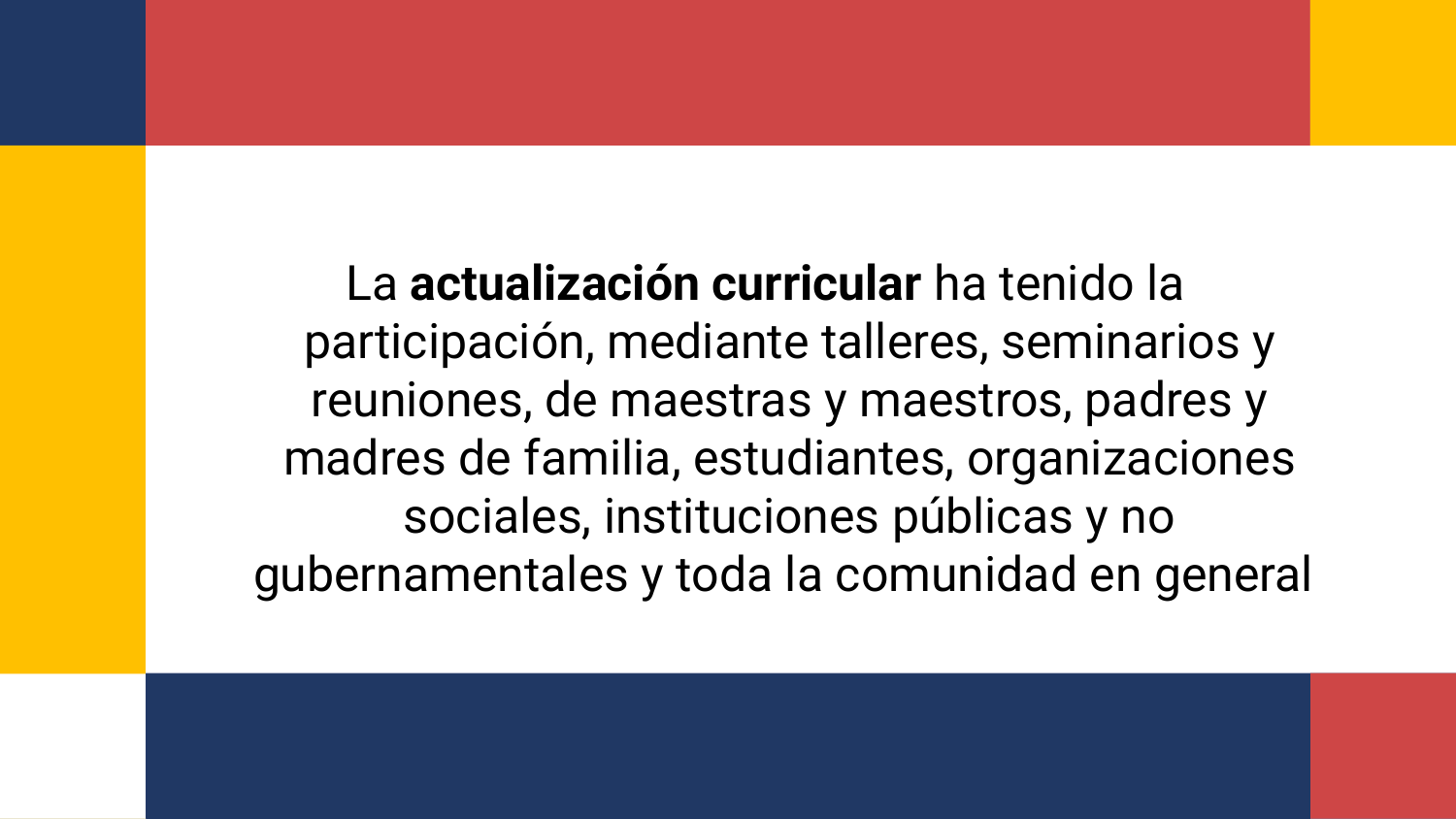

La actualización curricular ha tenido la participación, mediante talleres, seminarios y reuniones, de maestras y maestros, padres y madres de familia, estudiantes, organizaciones sociales, instituciones públicas y no gubernamentales y toda la comunidad en general